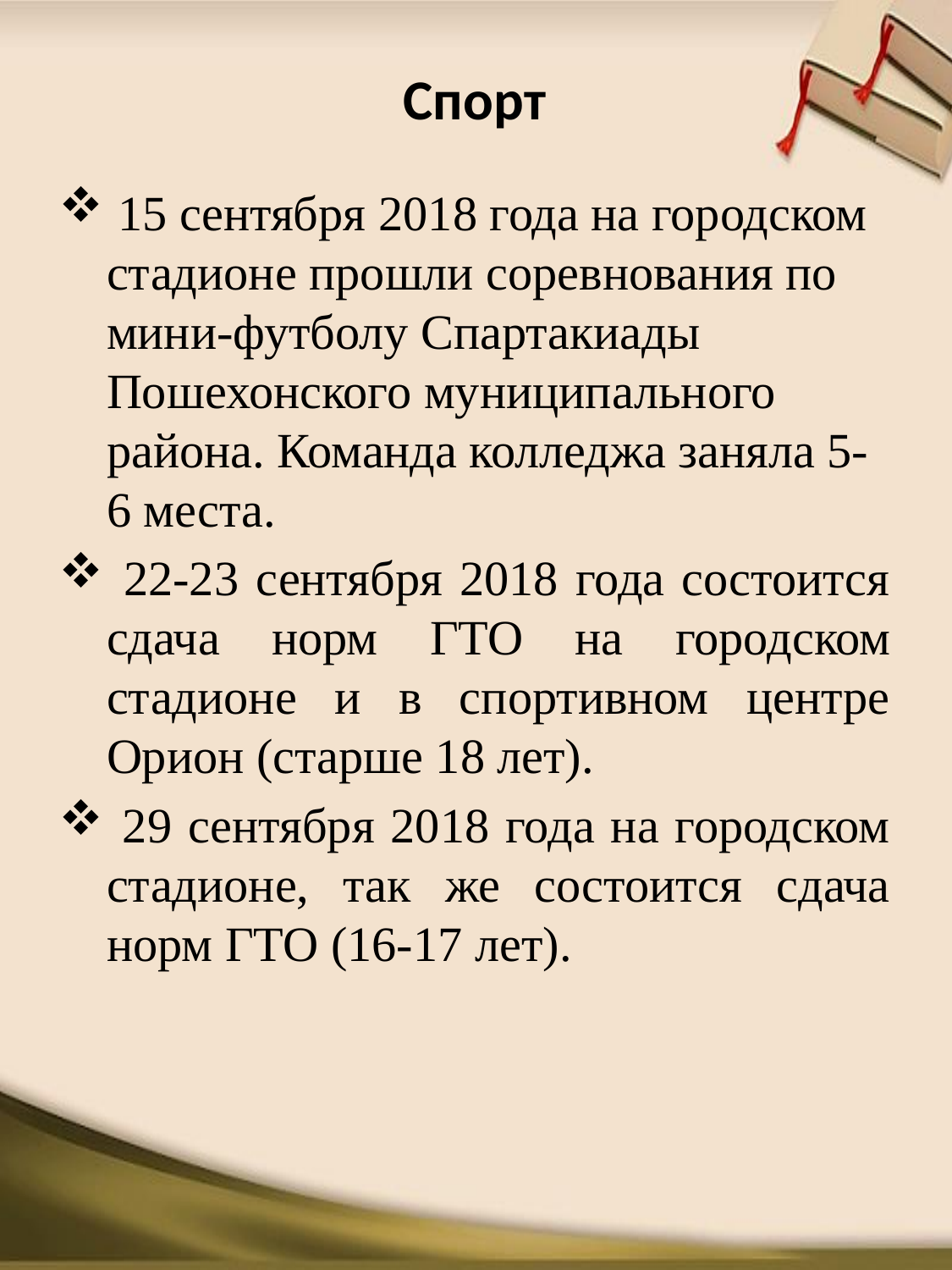

# Спорт
 15 сентября 2018 года на городском стадионе прошли соревнования по мини-футболу Спартакиады Пошехонского муниципального района. Команда колледжа заняла 5-6 места.
 22-23 сентября 2018 года состоится сдача норм ГТО на городском стадионе и в спортивном центре Орион (старше 18 лет).
 29 сентября 2018 года на городском стадионе, так же состоится сдача норм ГТО (16-17 лет).